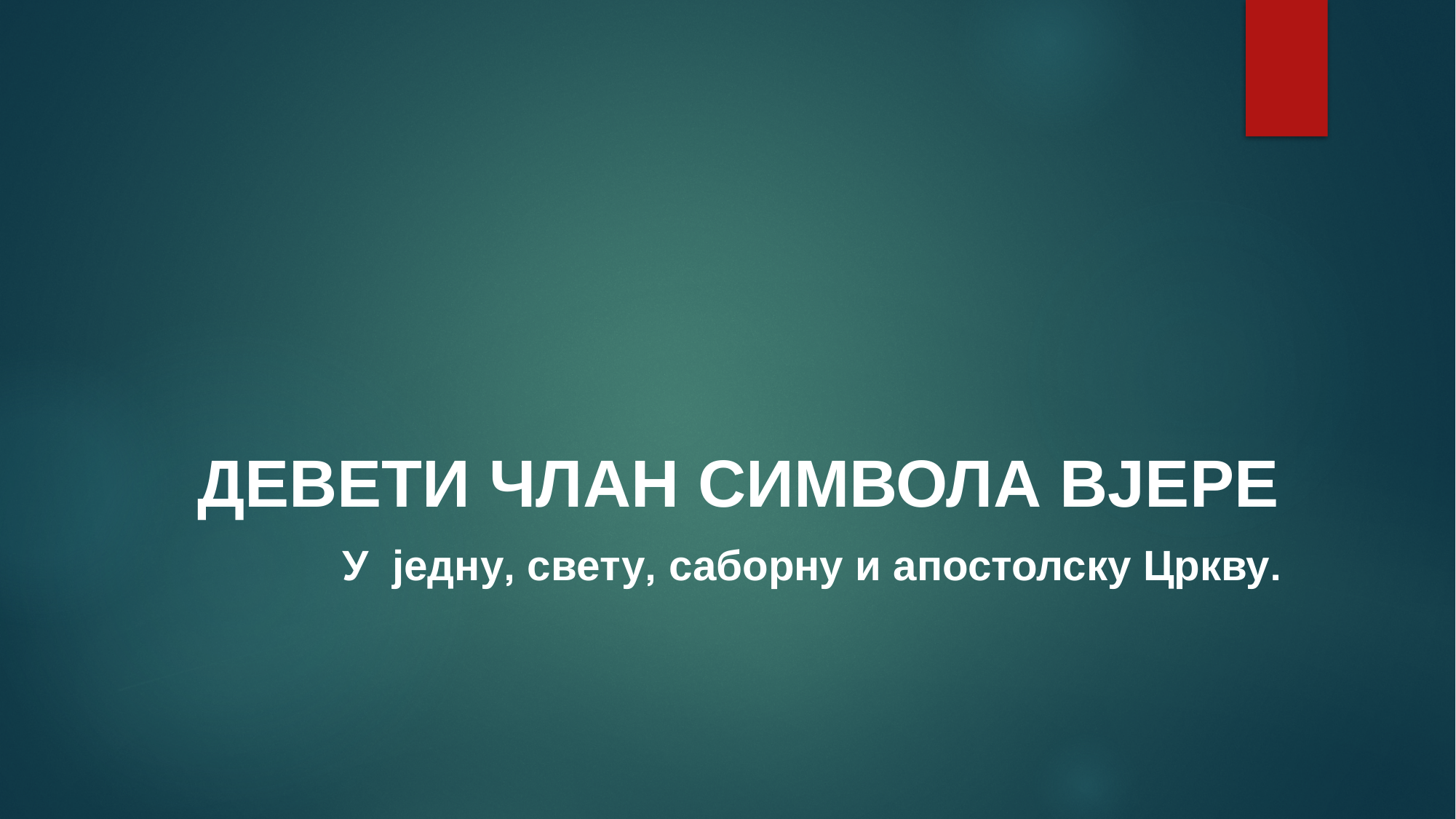

# ДЕВЕТИ ЧЛАН СИМВОЛА ВЈЕРЕ
У  једну, свету, саборну и апостолску Цркву.